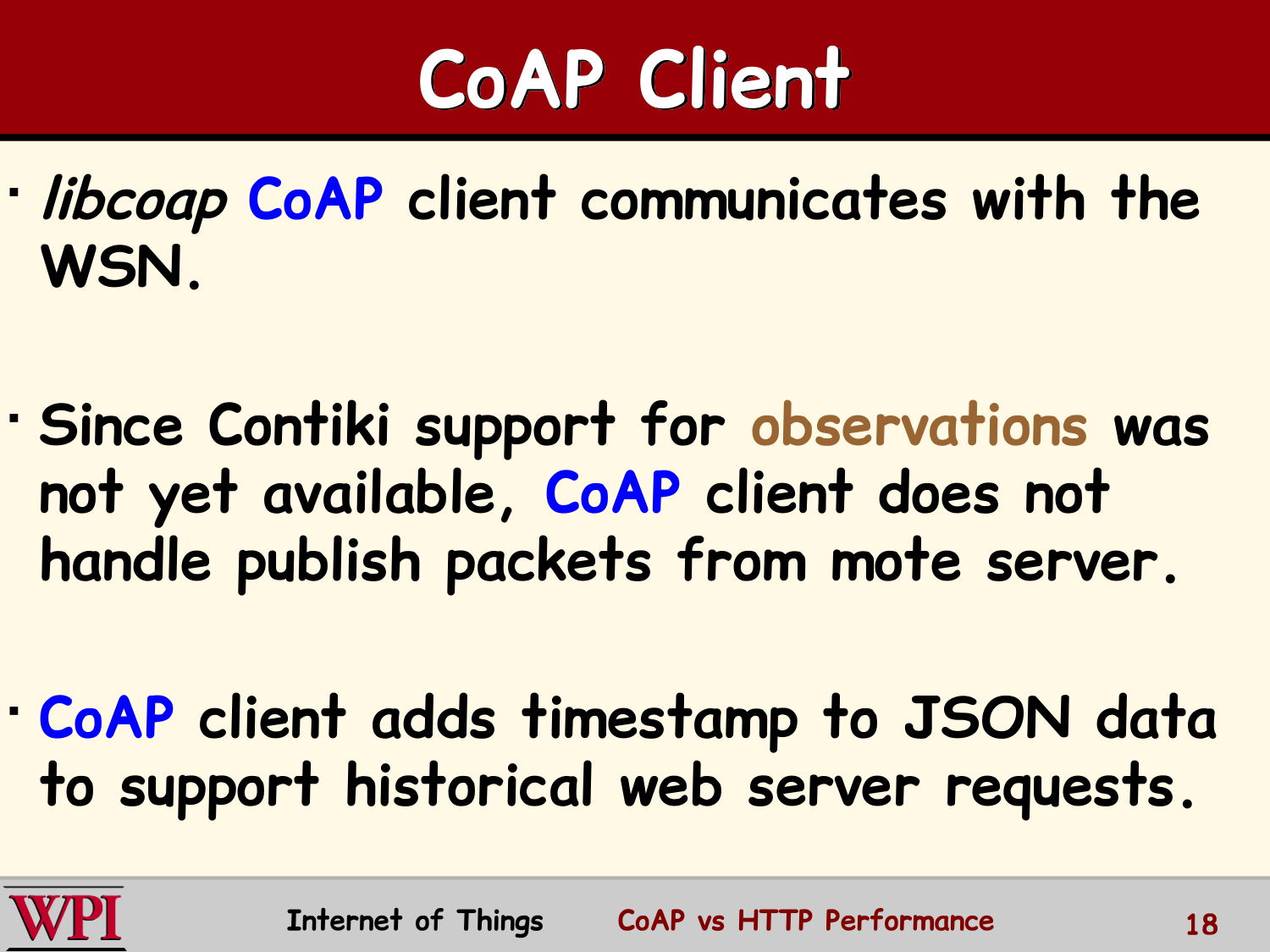

# CoAP Client
libcoap CoAP client communicates with the WSN.

Since Contiki support for observations was not yet available, CoAP client does not handle publish packets from mote server.

CoAP client adds timestamp to JSON data to support historical web server requests.
Internet of Things      CoAP vs HTTP Performance
18